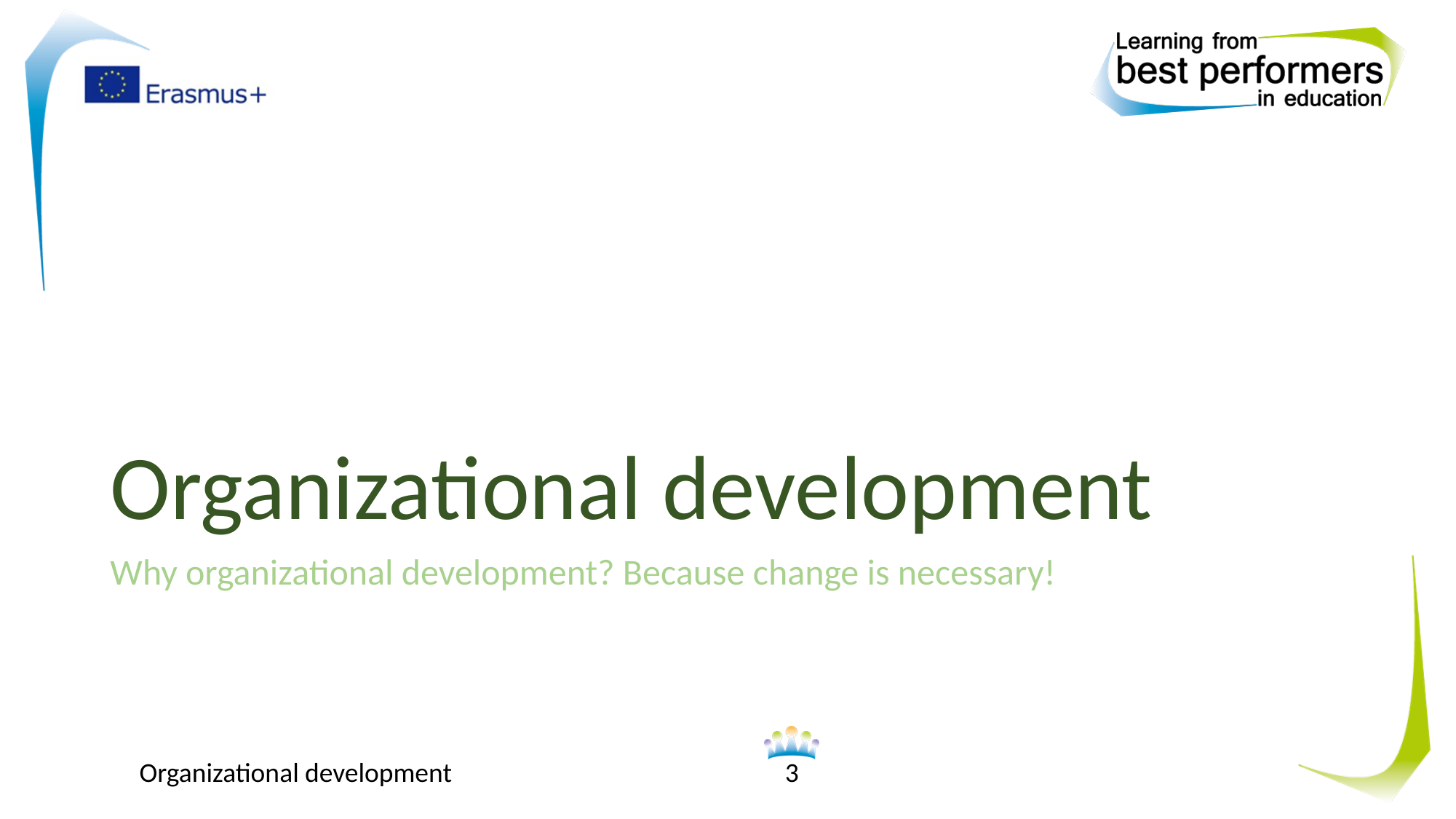

# Organizational development
Why organizational development? Because change is necessary!
Organizational development
3